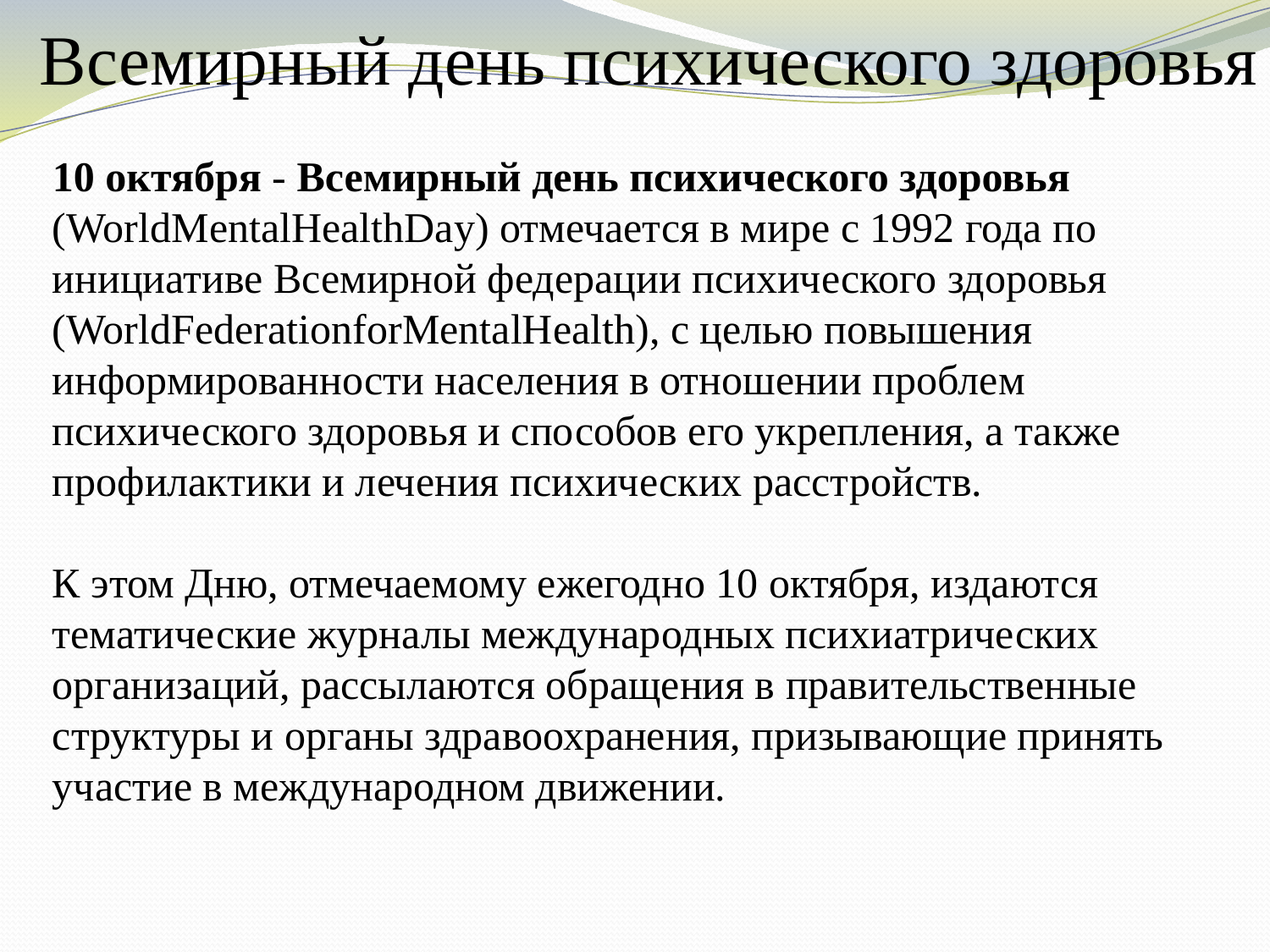

# Всемирный день психического здоровья
10 октября - Всемирный день психического здоровья (WorldMentalHealthDay) отмечается в мире с 1992 года по инициативе Всемирной федерации психического здоровья (WorldFederationforMentalHealth), с целью повышения информированности населения в отношении проблем психического здоровья и способов его укрепления, а также профилактики и лечения психических расстройств.
К этом Дню, отмечаемому ежегодно 10 октября, издаются тематические журналы международных психиатрических организаций, рассылаются обращения в правительственные структуры и органы здравоохранения, призывающие принять участие в международном движении.